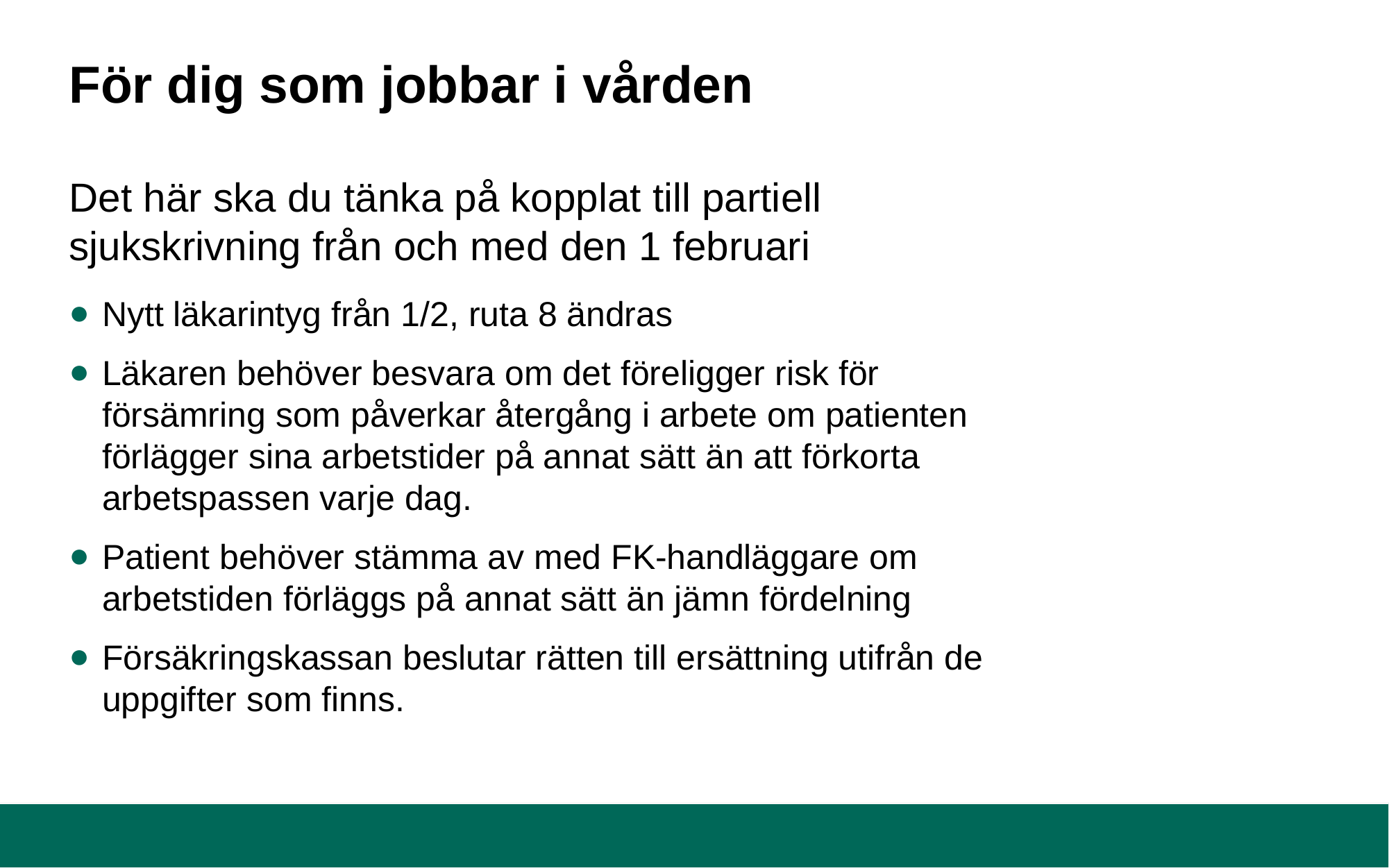

# För dig som jobbar i vården
Det här ska du tänka på kopplat till partiell sjukskrivning från och med den 1 februari
Nytt läkarintyg från 1/2, ruta 8 ändras
Läkaren behöver besvara om det föreligger risk för försämring som påverkar återgång i arbete om patienten förlägger sina arbetstider på annat sätt än att förkorta arbetspassen varje dag.
Patient behöver stämma av med FK-handläggare om arbetstiden förläggs på annat sätt än jämn fördelning
Försäkringskassan beslutar rätten till ersättning utifrån de uppgifter som finns.